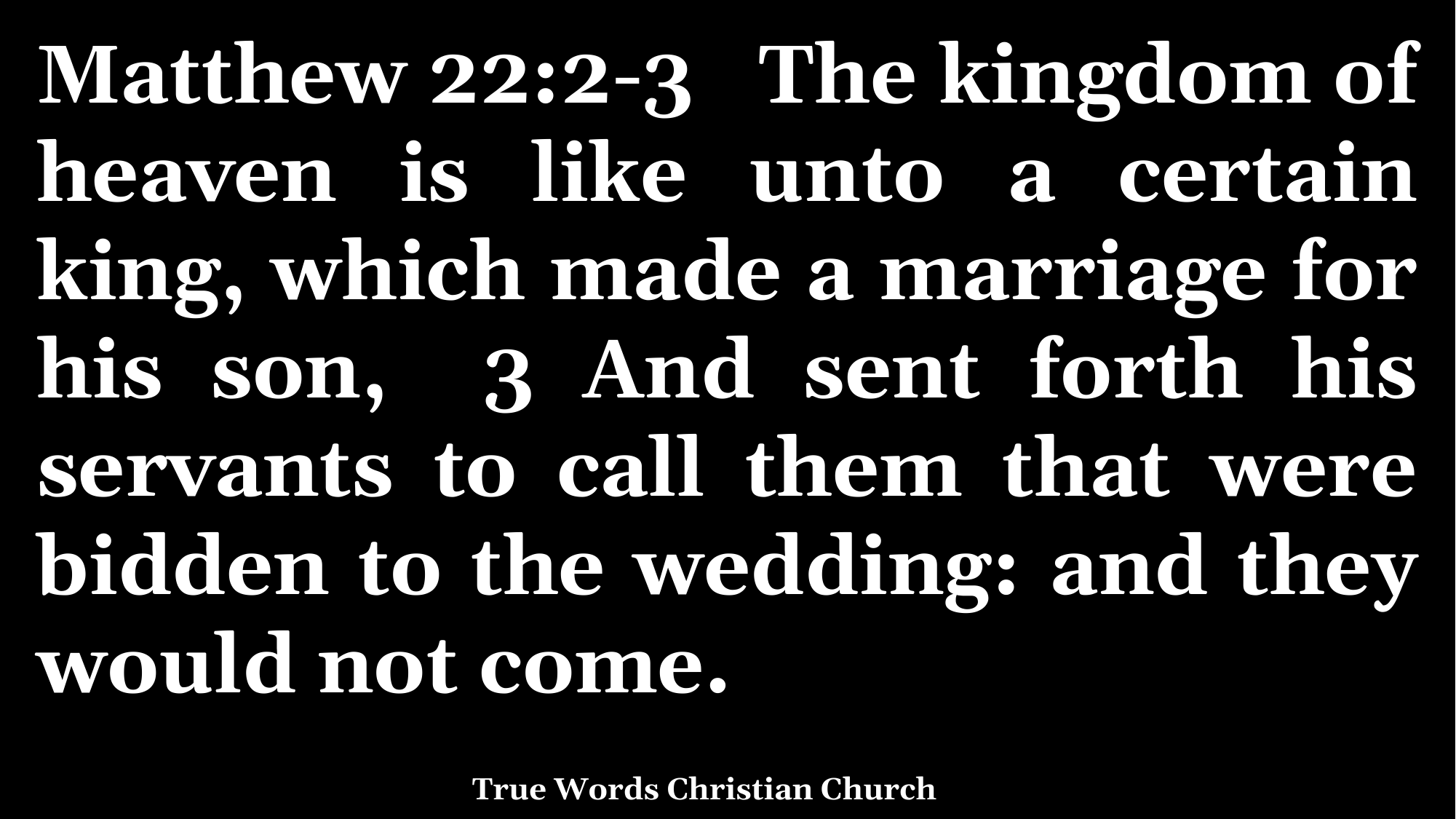

Matthew 22:2-3   The kingdom of heaven is like unto a certain king, which made a marriage for his son,  3 And sent forth his servants to call them that were bidden to the wedding: and they would not come.
True Words Christian Church